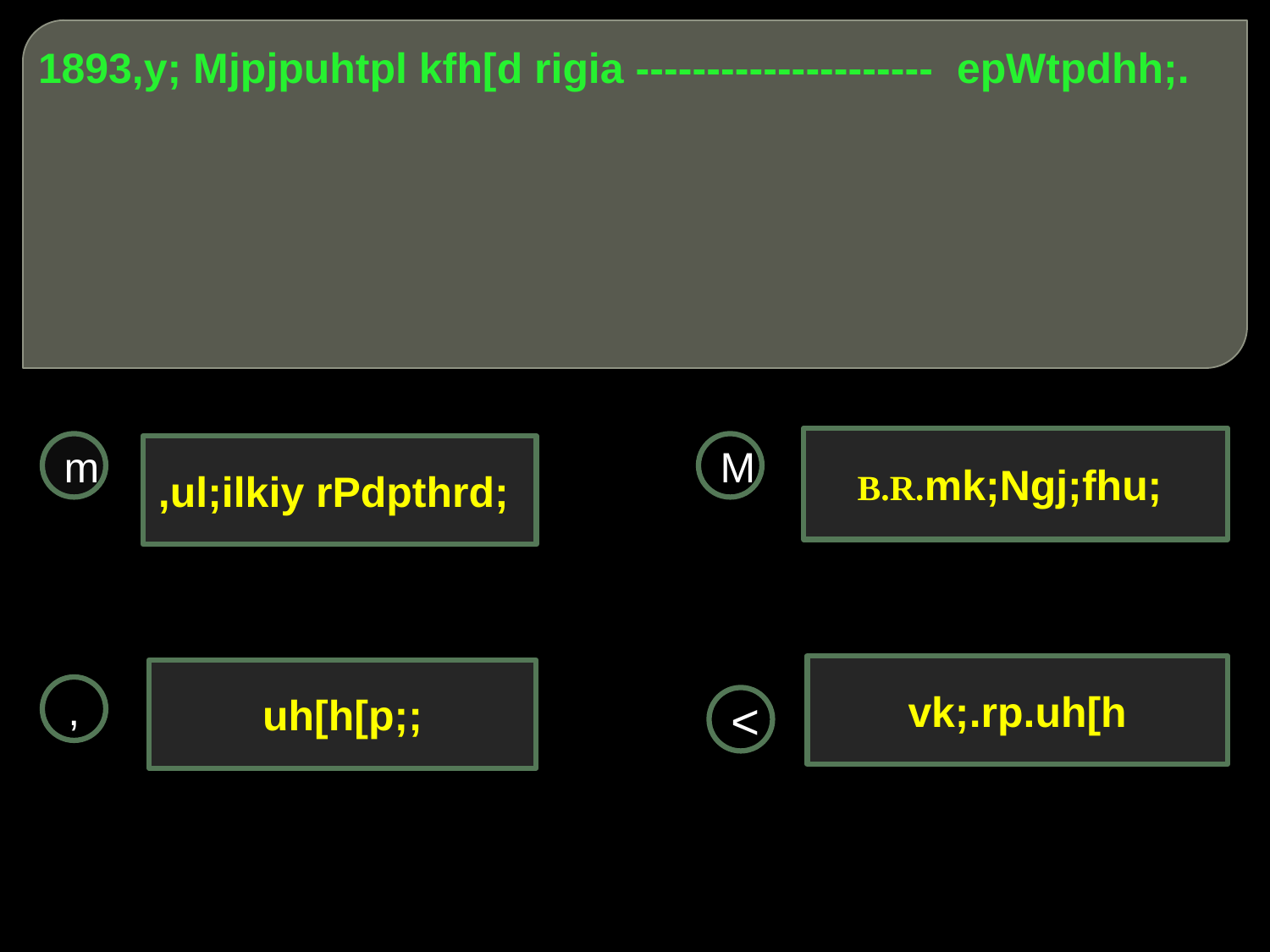

# 1893,y; Mjpjpuhtpl kfh[d rigia ---------------------  epWtpdhh;.

B.R.mk;Ngj;fhu;
m
M
,ul;ilkiy rPdpthrd;
vk;.rp.uh[h
uh[h[p;;
,
<